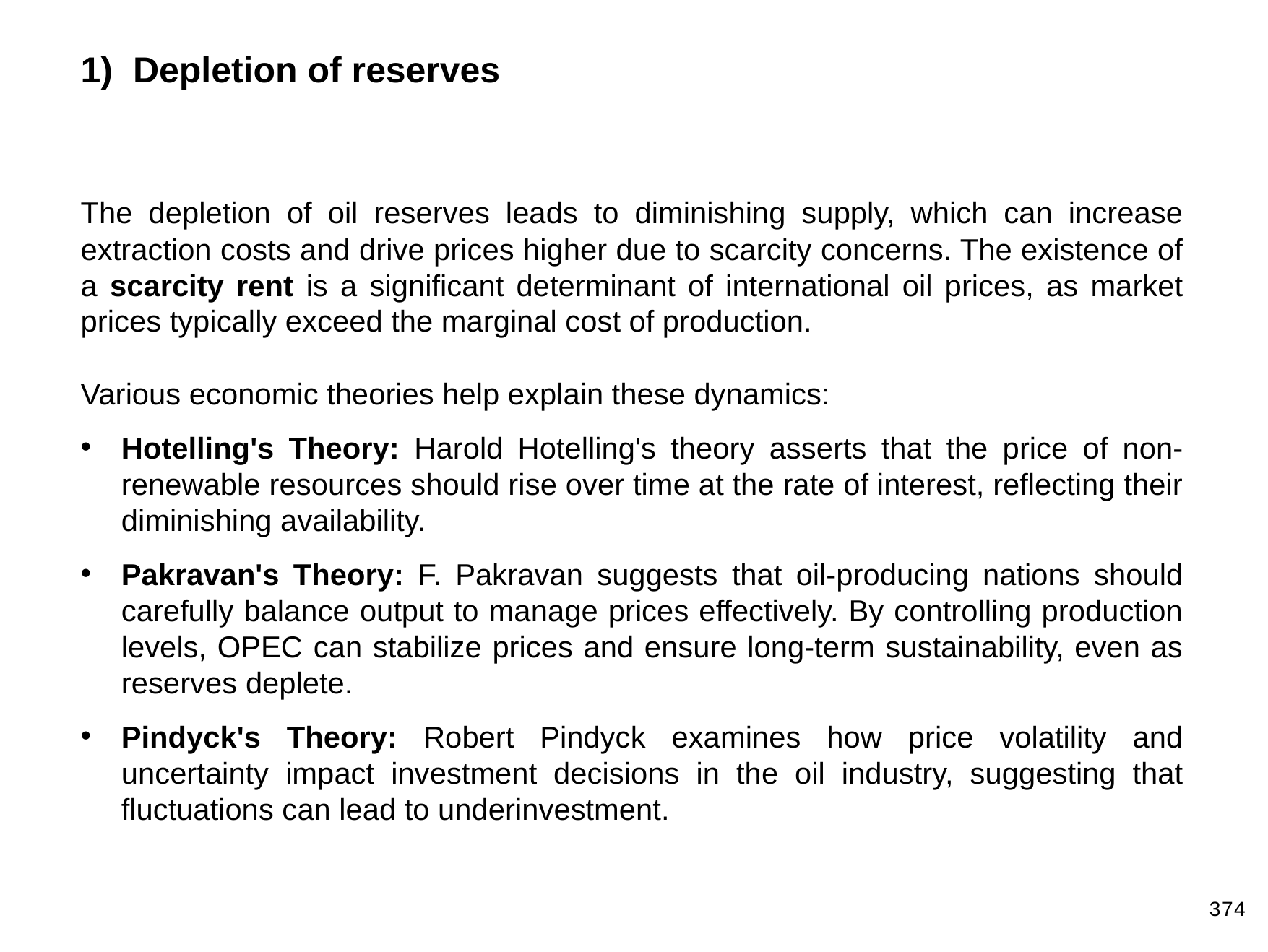

1)  Depletion of reserves
The depletion of oil reserves leads to diminishing supply, which can increase extraction costs and drive prices higher due to scarcity concerns. The existence of a scarcity rent is a significant determinant of international oil prices, as market prices typically exceed the marginal cost of production.

Various economic theories help explain these dynamics:

Hotelling's Theory: Harold Hotelling's theory asserts that the price of non-renewable resources should rise over time at the rate of interest, reflecting their diminishing availability.

Pakravan's Theory: F. Pakravan suggests that oil-producing nations should carefully balance output to manage prices effectively. By controlling production levels, OPEC can stabilize prices and ensure long-term sustainability, even as reserves deplete.

Pindyck's Theory: Robert Pindyck examines how price volatility and uncertainty impact investment decisions in the oil industry, suggesting that fluctuations can lead to underinvestment.
374